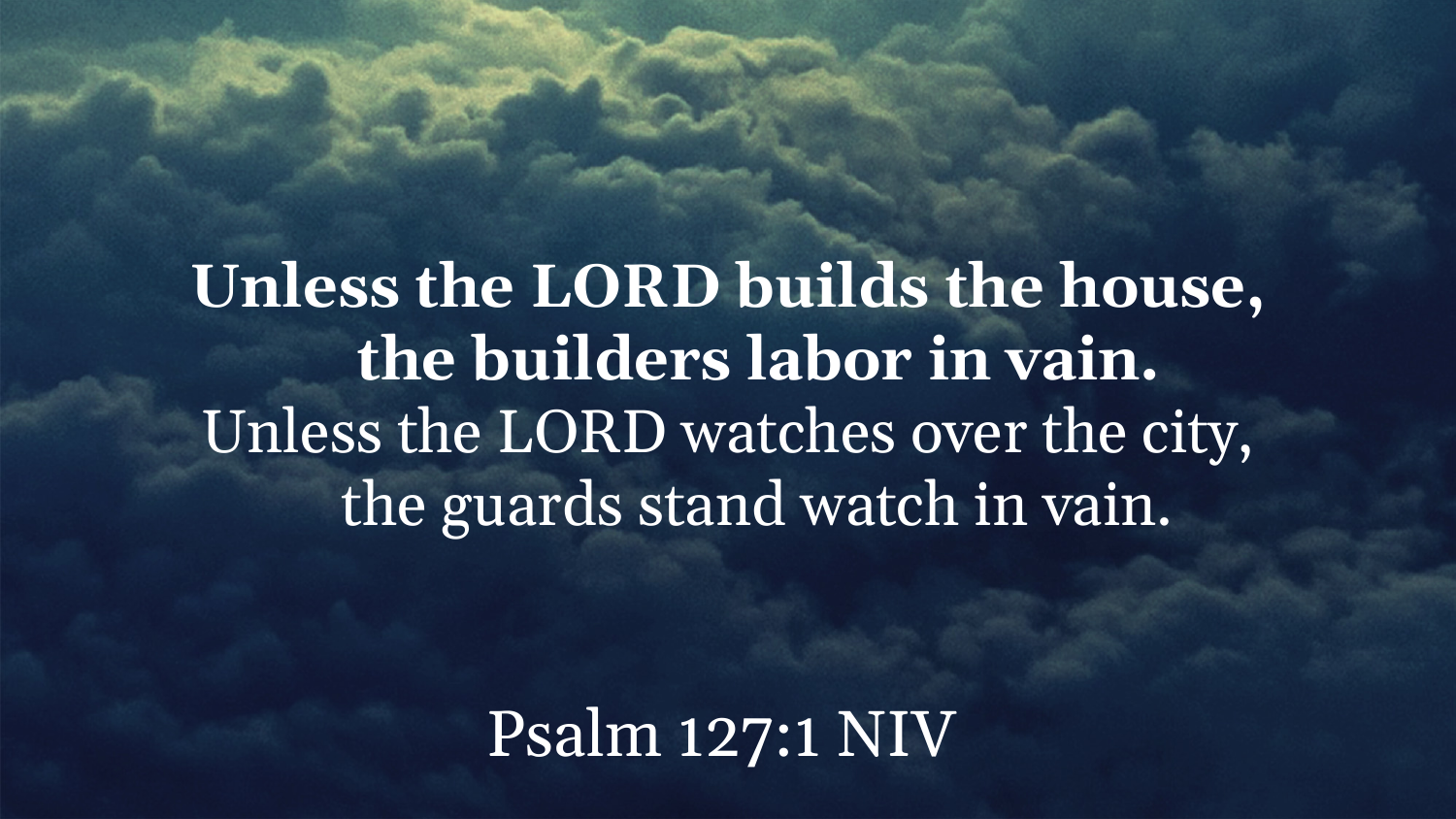

Unless the Lord builds the house,
    the builders labor in vain.
Unless the Lord watches over the city,
    the guards stand watch in vain.
Psalm 127:1 NIV